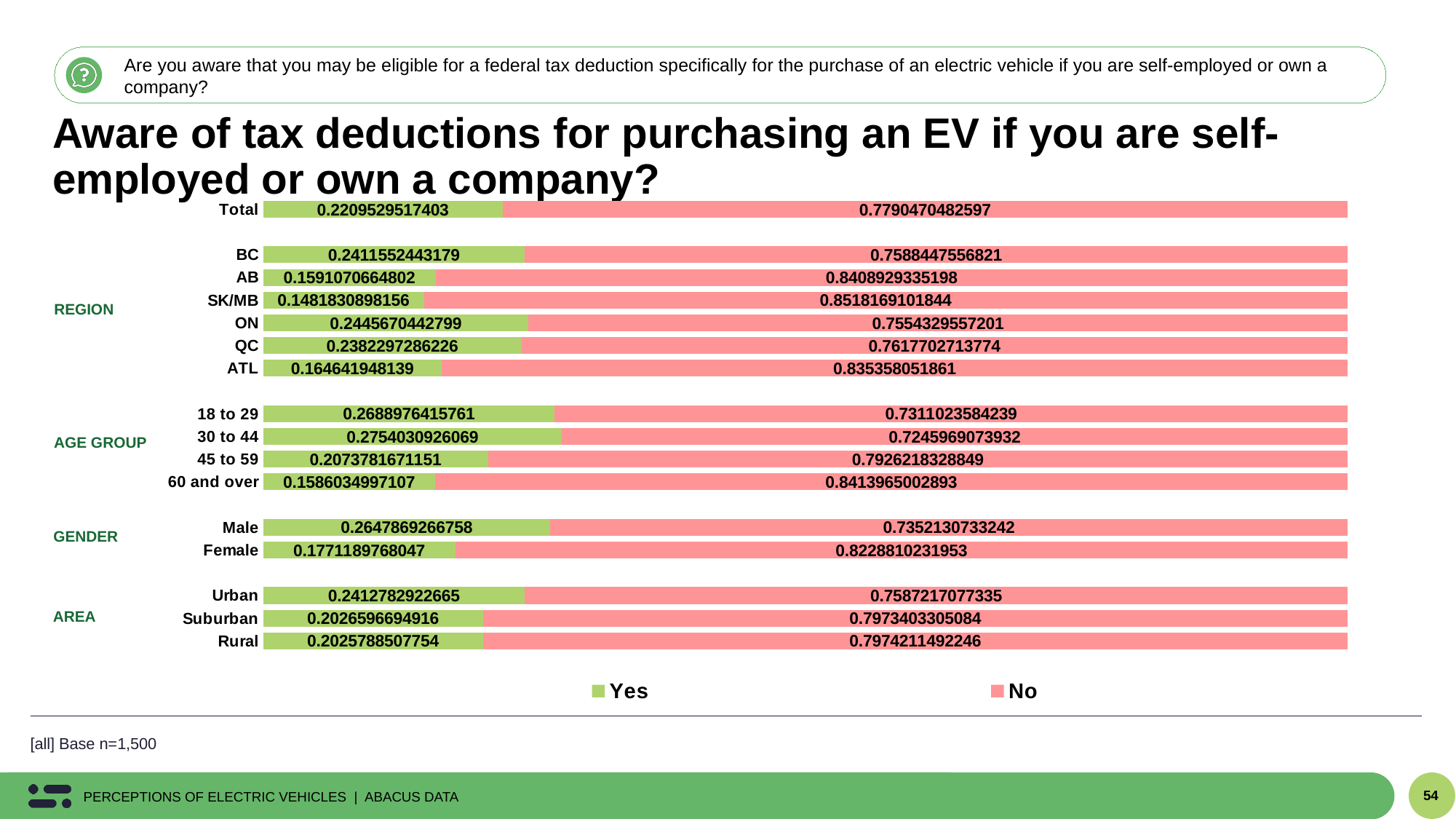

Are you aware that you may be eligible for a federal tax deduction specifically for the purchase of an electric vehicle if you are self-employed or own a company?
Aware of tax deductions for purchasing an EV if you are self-employed or own a company?

### Chart

| Category | Yes | No |
|---|---|---|
| Total | 0.2209529517403 | 0.7790470482597 |
|  | None | None |
| BC | 0.2411552443179 | 0.7588447556821 |
| AB | 0.1591070664802 | 0.8408929335198 |
| SK/MB | 0.1481830898156 | 0.8518169101844 |
| ON | 0.2445670442799 | 0.7554329557201 |
| QC | 0.2382297286226 | 0.7617702713774 |
| ATL | 0.164641948139 | 0.835358051861 |
|  | None | None |
| 18 to 29 | 0.2688976415761 | 0.7311023584239 |
| 30 to 44 | 0.2754030926069 | 0.7245969073932 |
| 45 to 59 | 0.2073781671151 | 0.7926218328849 |
| 60 and over | 0.1586034997107 | 0.8413965002893 |
|  | None | None |
| Male | 0.2647869266758 | 0.7352130733242 |
| Female | 0.1771189768047 | 0.8228810231953 |
|  | None | None |
| Urban | 0.2412782922665 | 0.7587217077335 |
| Suburban | 0.2026596694916 | 0.7973403305084 |
| Rural | 0.2025788507754 | 0.7974211492246 |
REGION
AGE GROUP
GENDER
AREA
[all] Base n=1,500